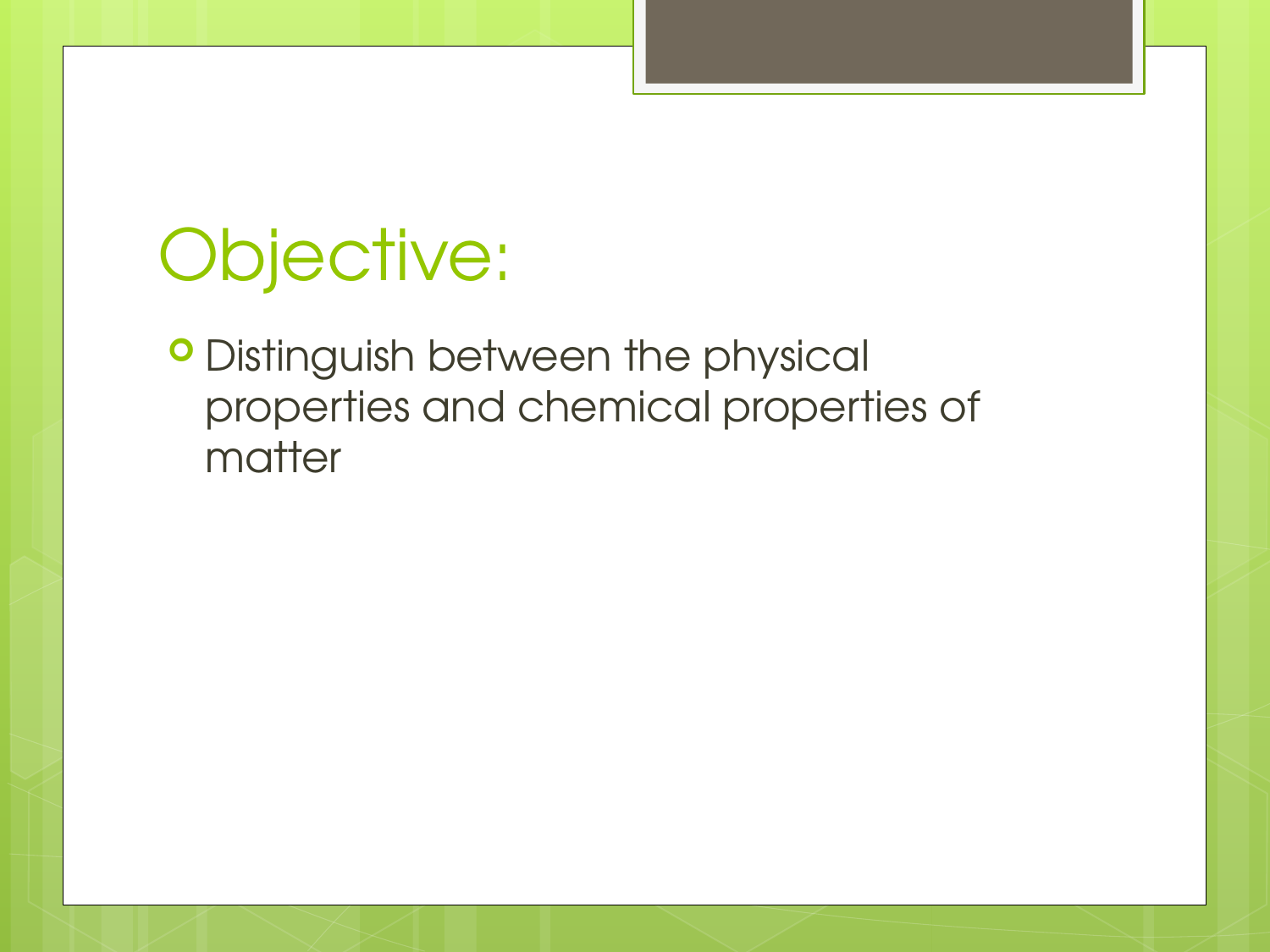

# Objective:
Distinguish between the physical properties and chemical properties of matter